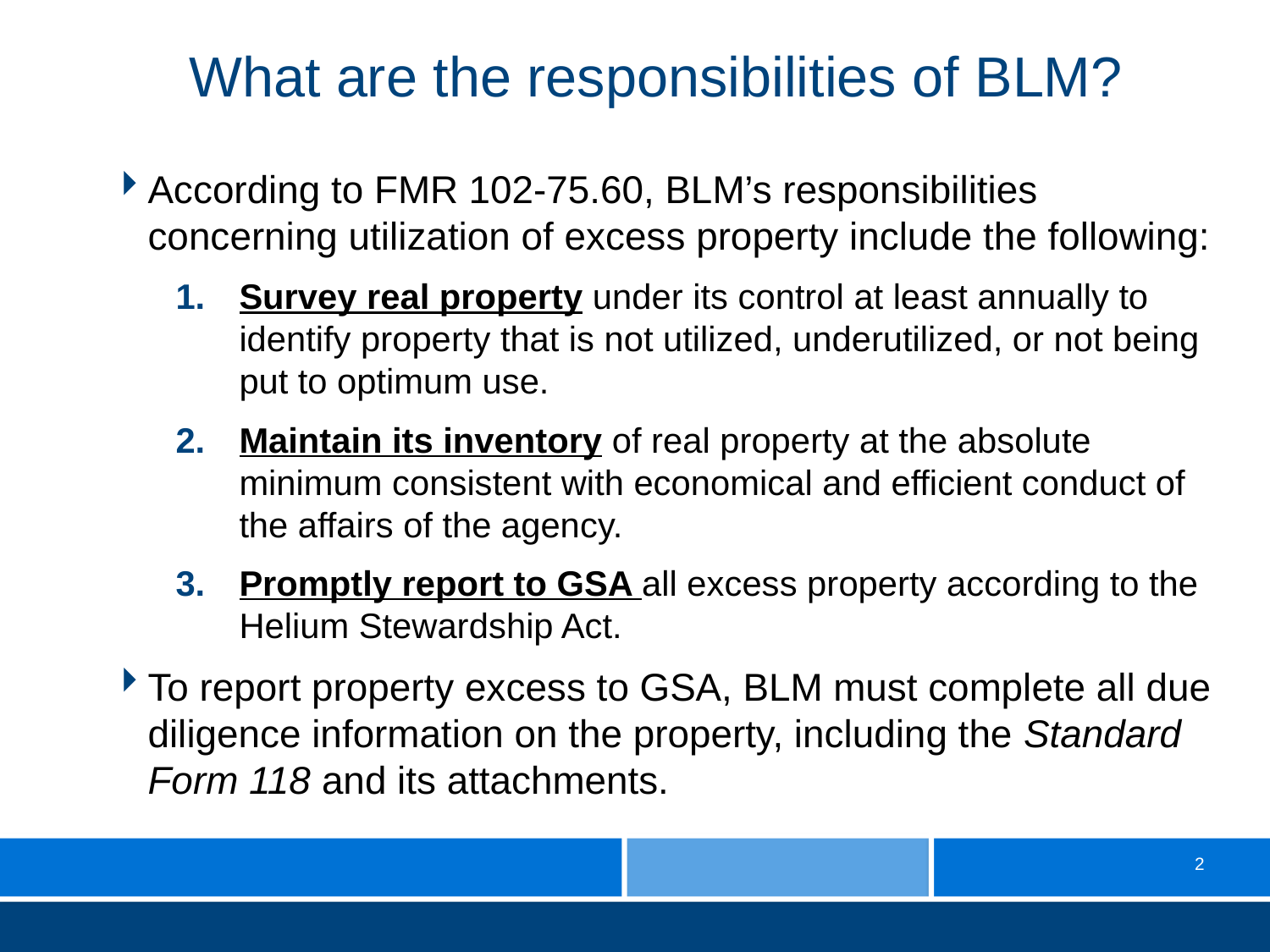

What are the responsibilities of BLM?
According to FMR 102-75.60, BLM’s responsibilities concerning utilization of excess property include the following:
Survey real property under its control at least annually to identify property that is not utilized, underutilized, or not being put to optimum use.
Maintain its inventory of real property at the absolute minimum consistent with economical and efficient conduct of the affairs of the agency.
Promptly report to GSA all excess property according to the Helium Stewardship Act.
To report property excess to GSA, BLM must complete all due diligence information on the property, including the Standard Form 118 and its attachments.